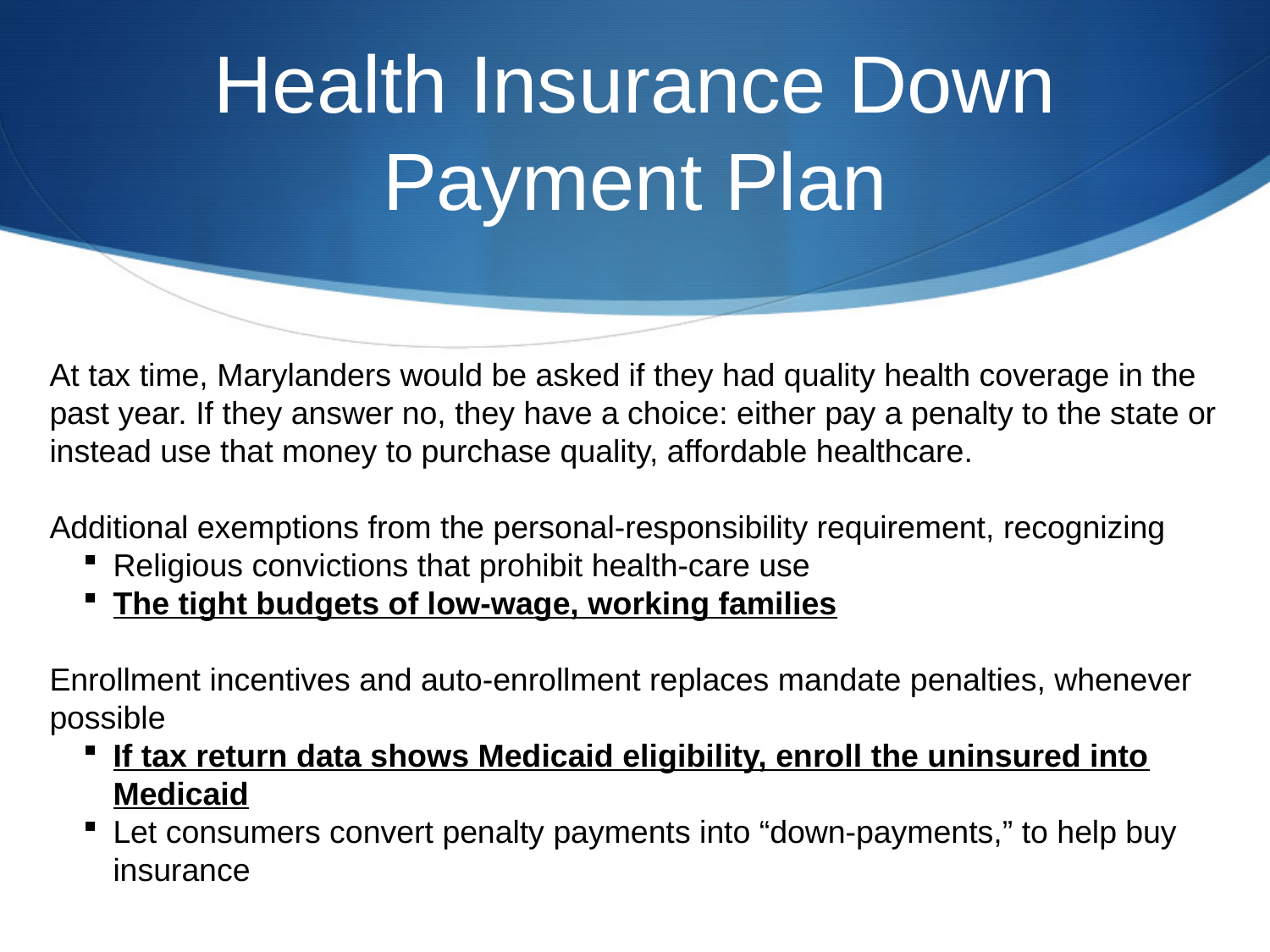

# Health Insurance Down Payment Plan
At tax time, Marylanders would be asked if they had quality health coverage in the past year. If they answer no, they have a choice: either pay a penalty to the state or instead use that money to purchase quality, affordable healthcare.

Additional exemptions from the personal-responsibility requirement, recognizing
Religious convictions that prohibit health-care use
The tight budgets of low-wage, working families

Enrollment incentives and auto-enrollment replaces mandate penalties, whenever possible
If tax return data shows Medicaid eligibility, enroll the uninsured into Medicaid
Let consumers convert penalty payments into “down-payments,” to help buy insurance